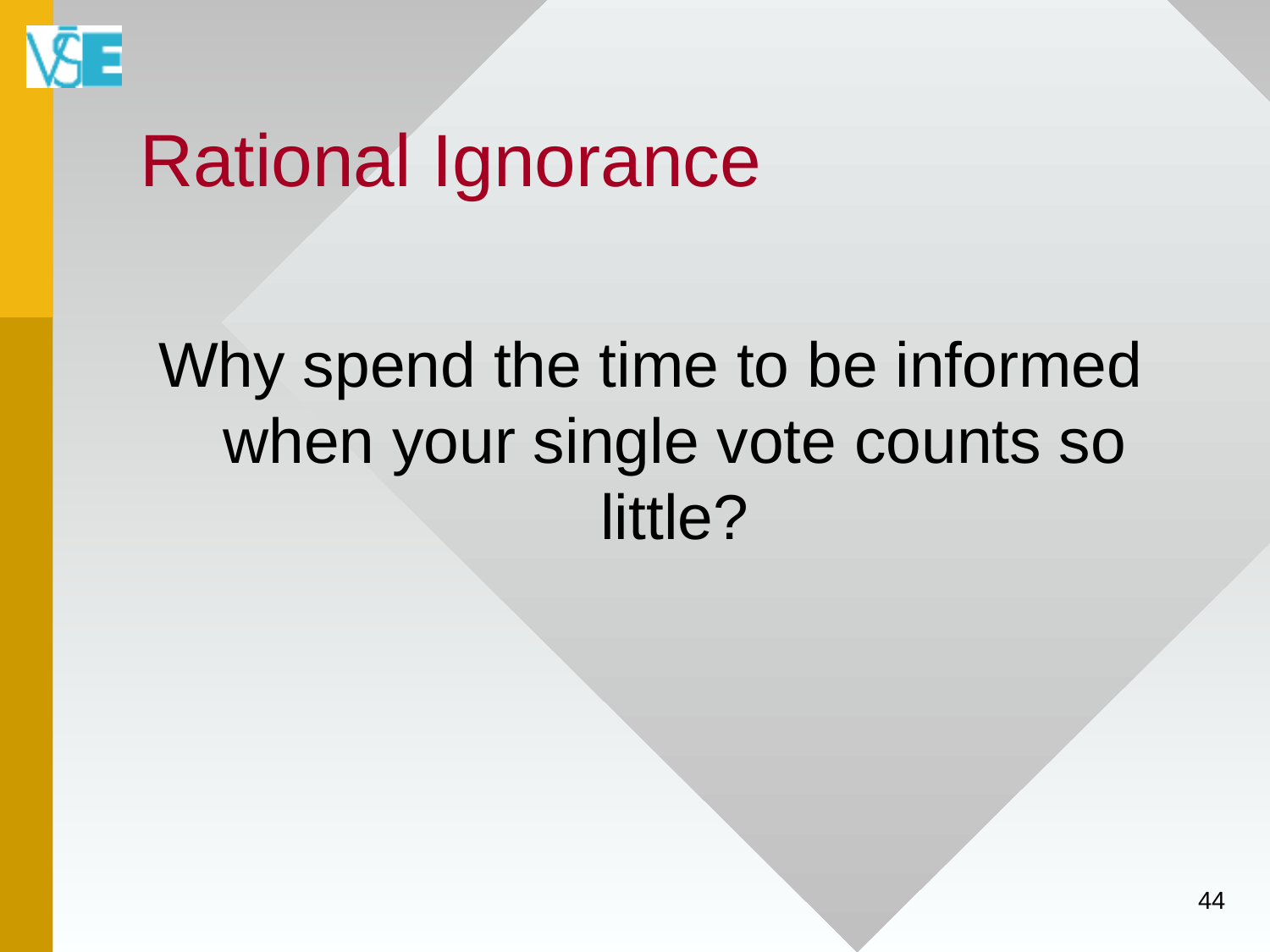

# Rational Ignorance
Why spend the time to be informed when your single vote counts so little?

44